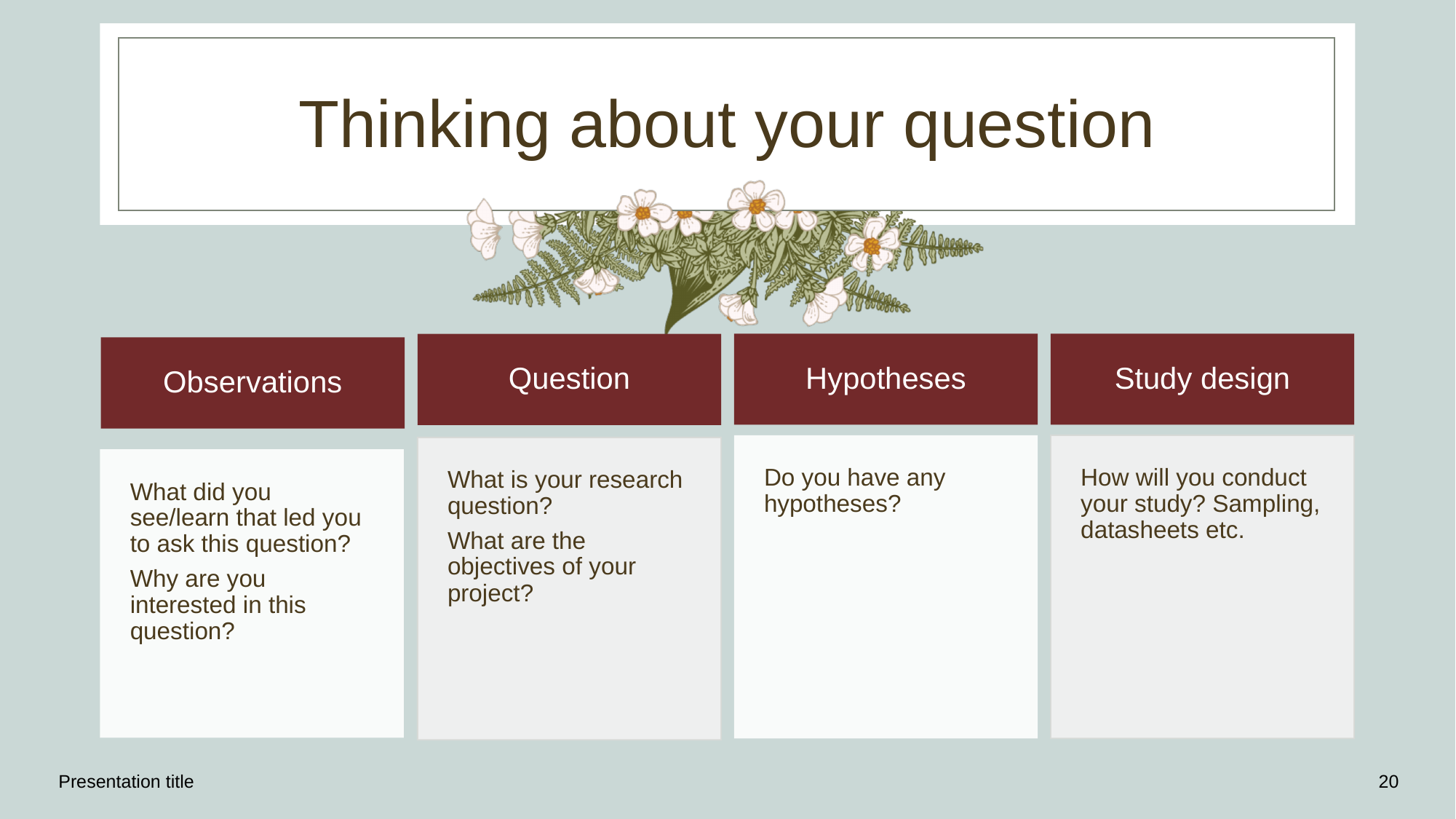

# Thinking about your question
Observations
What did you see/learn that led you to ask this question?
Why are you interested in this question?
Question
What is your research question?
What are the objectives of your project?
Hypotheses
Do you have any hypotheses?
Study design
How will you conduct your study? Sampling, datasheets etc.
Presentation title
20